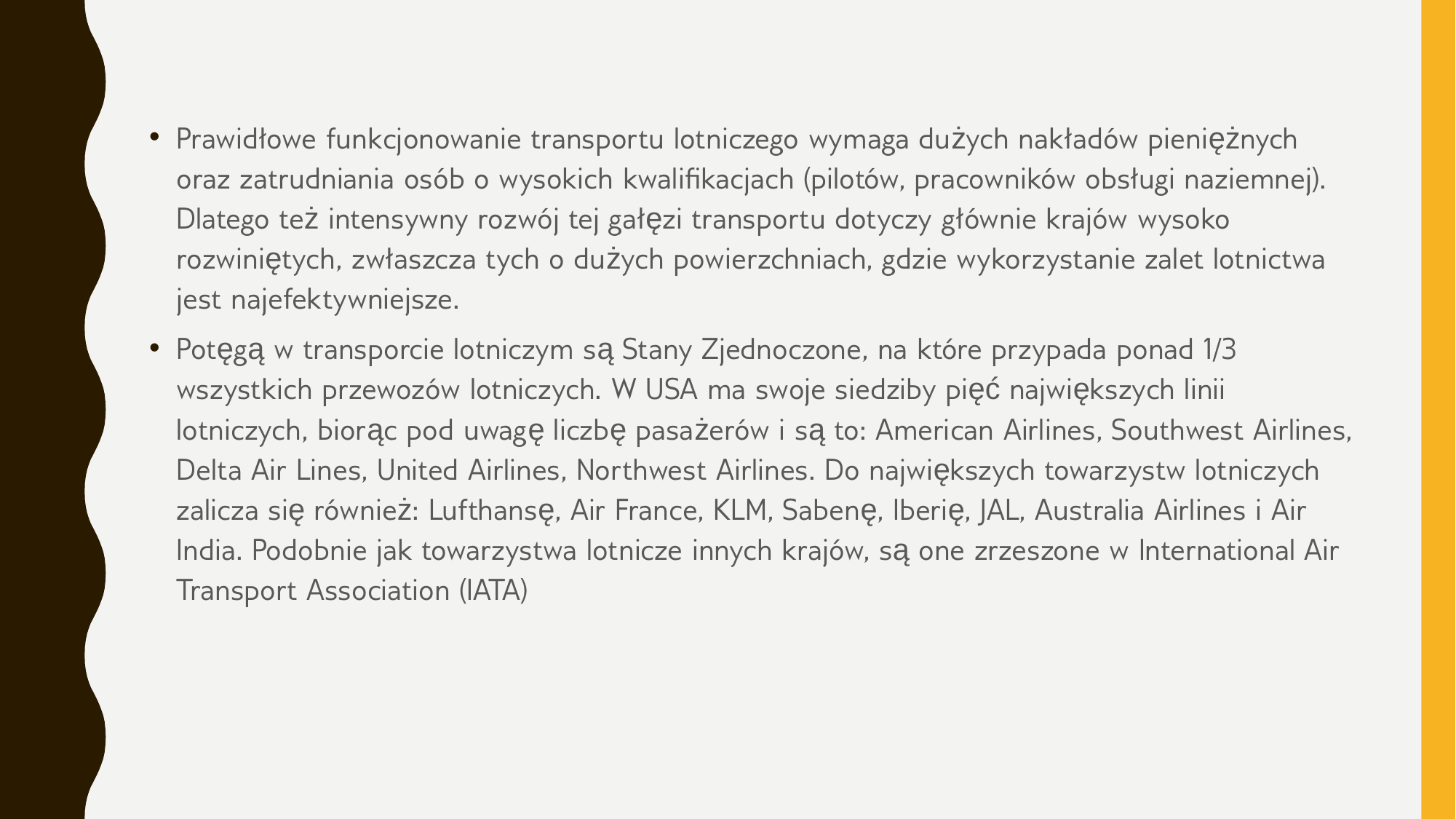

Prawidłowe funkcjonowanie transportu lotniczego wymaga dużych nakładów pieniężnych oraz zatrudniania osób o wysokich kwalifikacjach (pilotów, pracowników obsługi naziemnej). Dlatego też intensywny rozwój tej gałęzi transportu dotyczy głównie krajów wysoko rozwiniętych, zwłaszcza tych o dużych powierzchniach, gdzie wykorzystanie zalet lotnictwa jest najefektywniejsze.
Potęgą w transporcie lotniczym są Stany Zjednoczone, na które przypada ponad 1/3 wszystkich przewozów lotniczych. W USA ma swoje siedziby pięć największych linii lotniczych, biorąc pod uwagę liczbę pasażerów i są to: American Airlines, Southwest Airlines, Delta Air Lines, United Airlines, Northwest Airlines. Do największych towarzystw lotniczych zalicza się również: Lufthansę, Air France, KLM, Sabenę, Iberię, JAL, Australia Airlines i Air India. Podobnie jak towarzystwa lotnicze innych krajów, są one zrzeszone w International Air Transport Association (IATA)